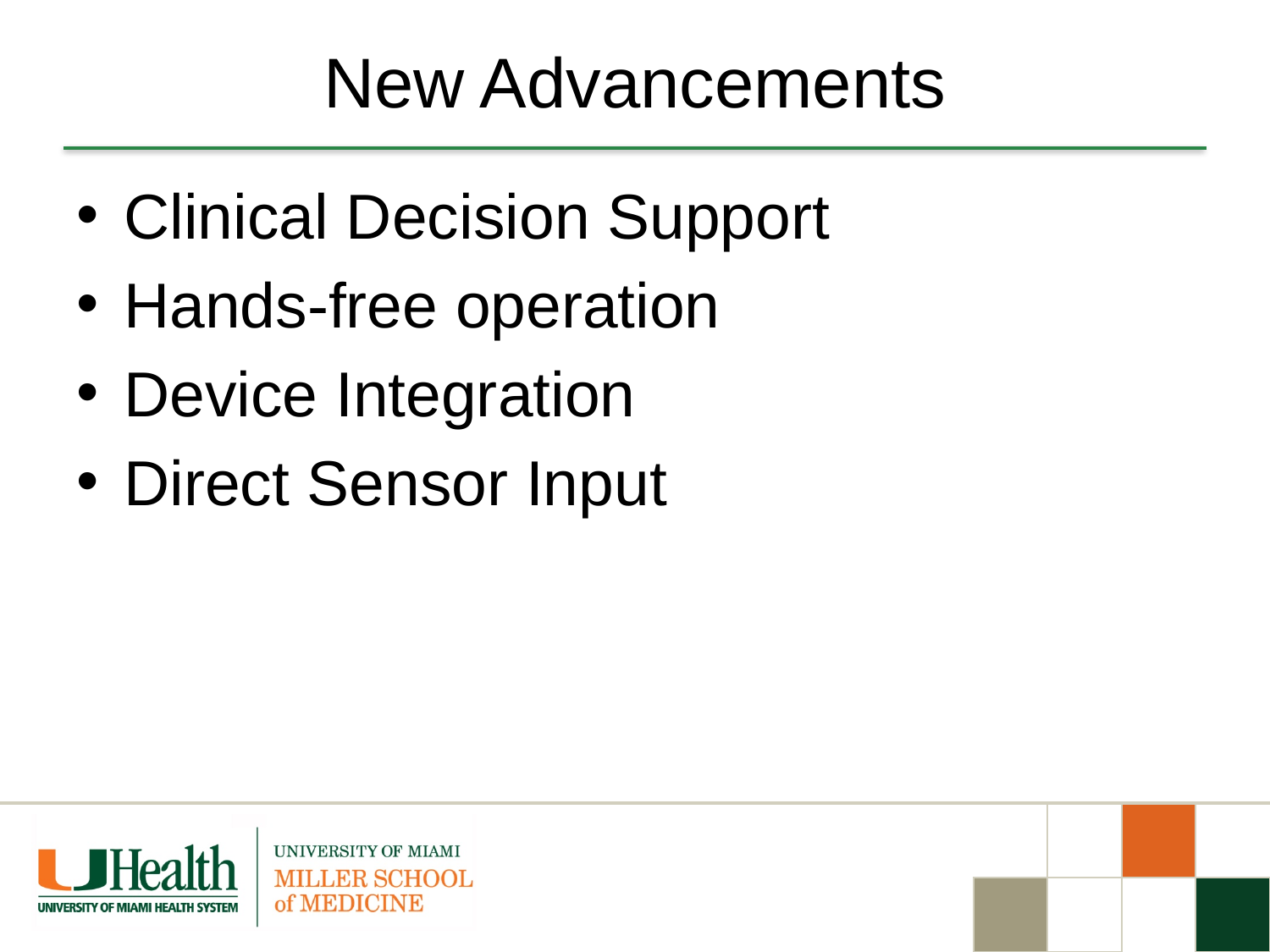

# New Advancements
Clinical Decision Support
Hands-free operation
Device Integration
Direct Sensor Input